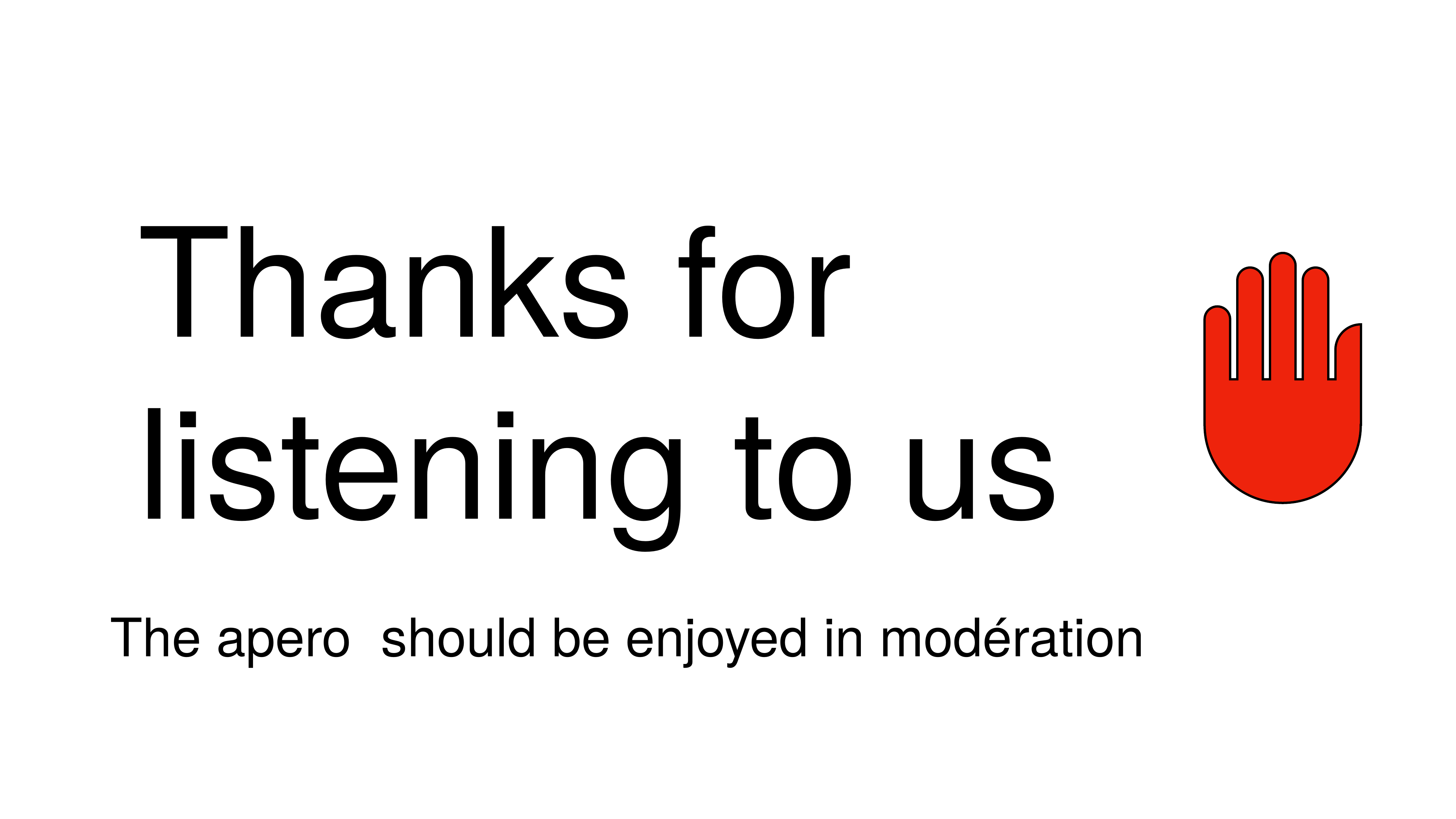

Thanks for listening to us

The apero  should be enjoyed in modération